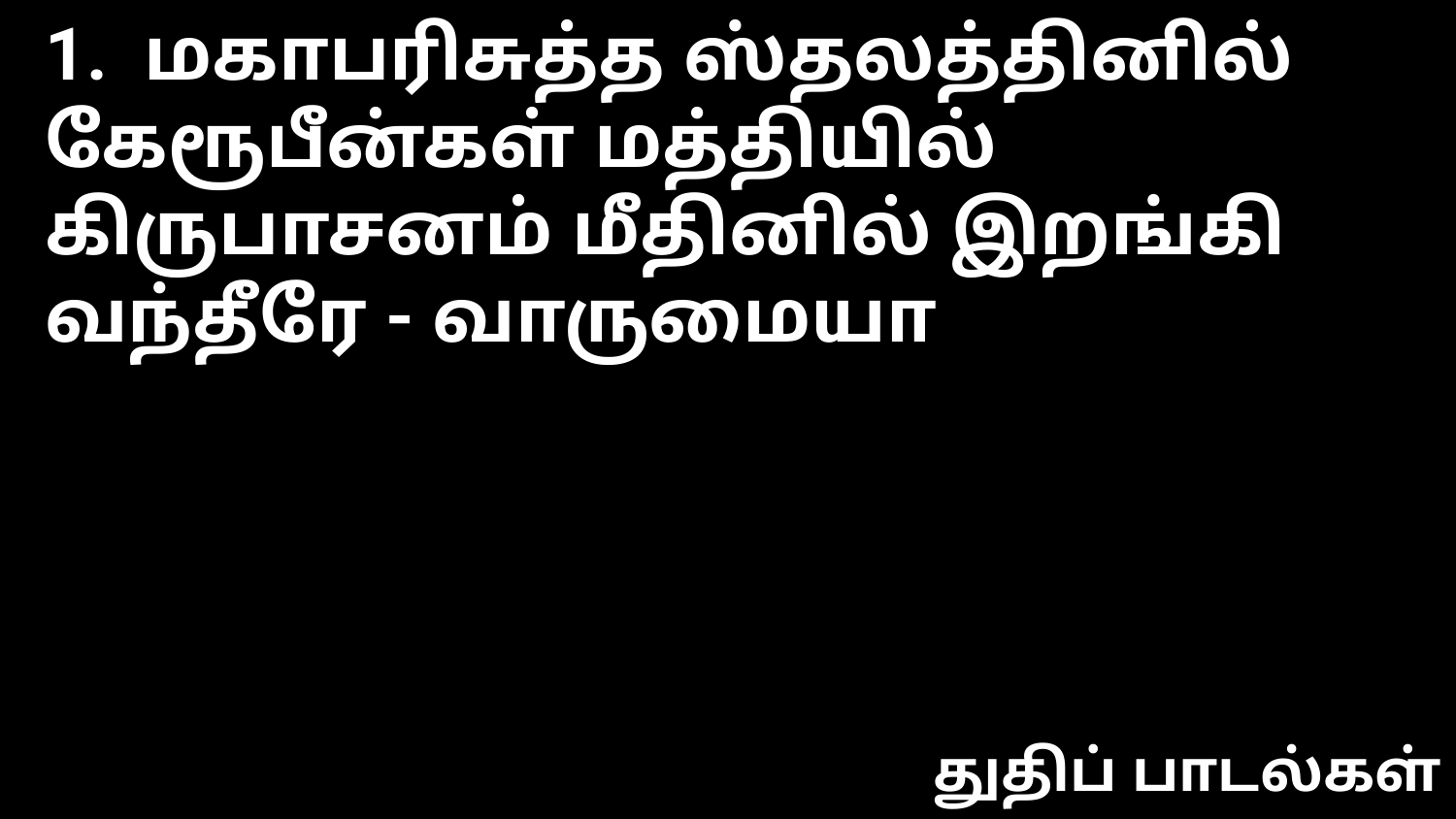

1.  மகா‌பரிசுத்த ஸ்தலத்தினில்
கேரூபீன்கள்‌ மத்தியில்
கிருபாசனம் மீதினில் இறங்கி வந்தீரே - வாருமையா

துதிப் பாடல்கள்